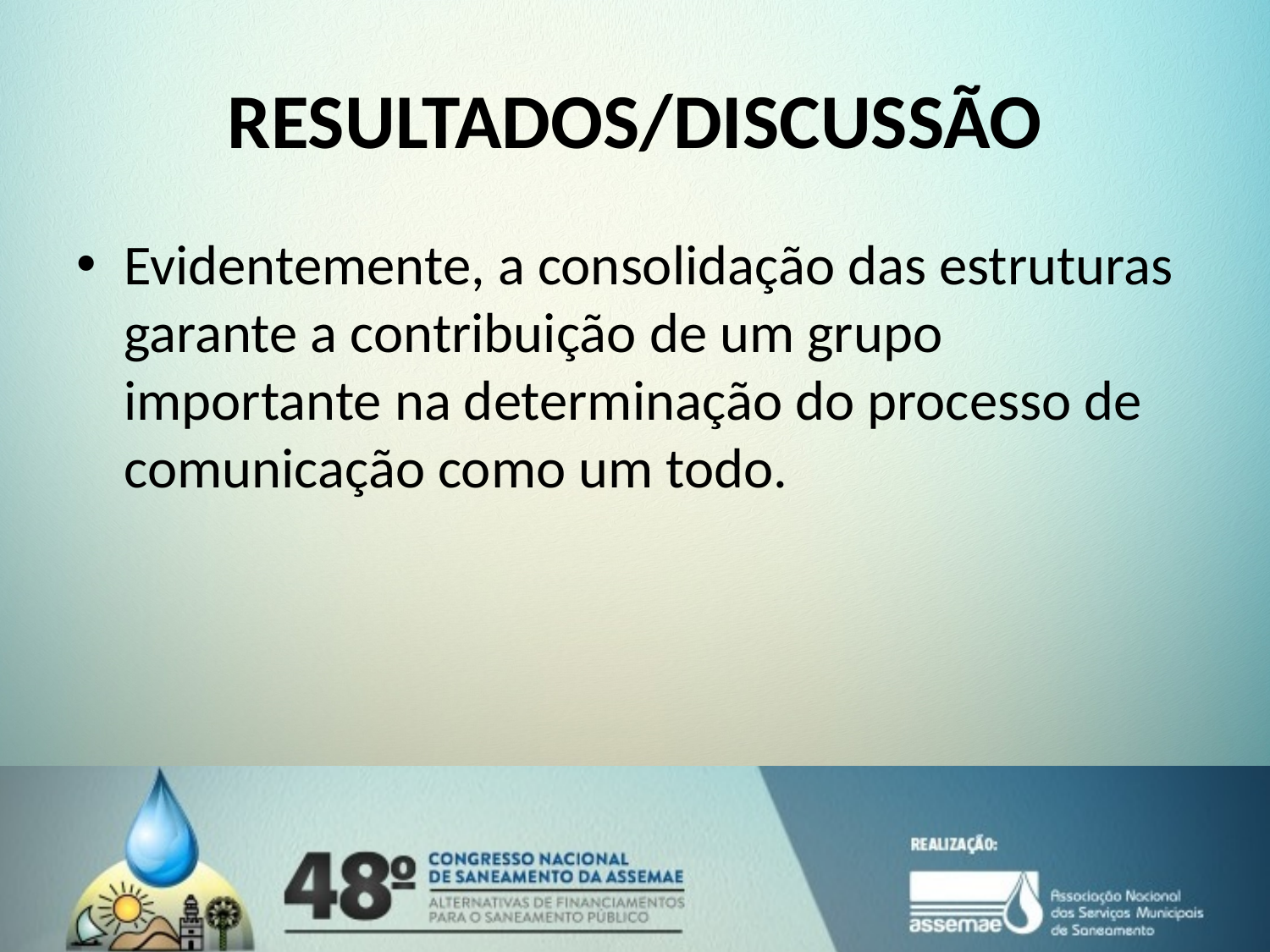

# RESULTADOS/DISCUSSÃO
Evidentemente, a consolidação das estruturas garante a contribuição de um grupo importante na determinação do processo de comunicação como um todo.